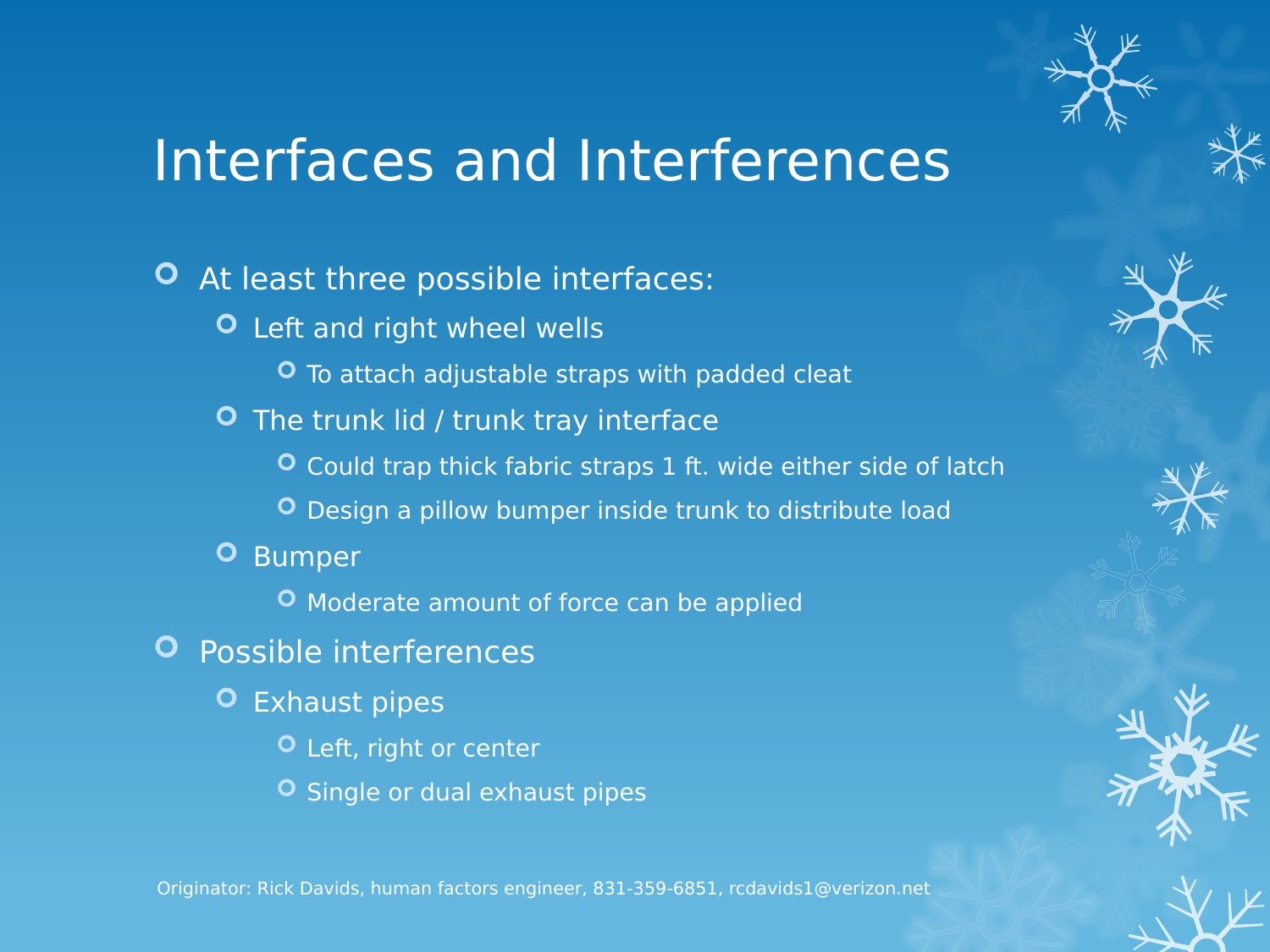

# Interfaces and Interferences
At least three possible interfaces:
Left and right wheel wells
To attach adjustable straps with padded cleat
The trunk lid / trunk tray interface
Could trap thick fabric straps 1 ft. wide either side of latch
Design a pillow bumper inside trunk to distribute load
Bumper
Moderate amount of force can be applied
Possible interferences
Exhaust pipes
Left, right or center
Single or dual exhaust pipes
Originator: Rick Davids, human factors engineer, 831-359-6851, rcdavids1@verizon.net